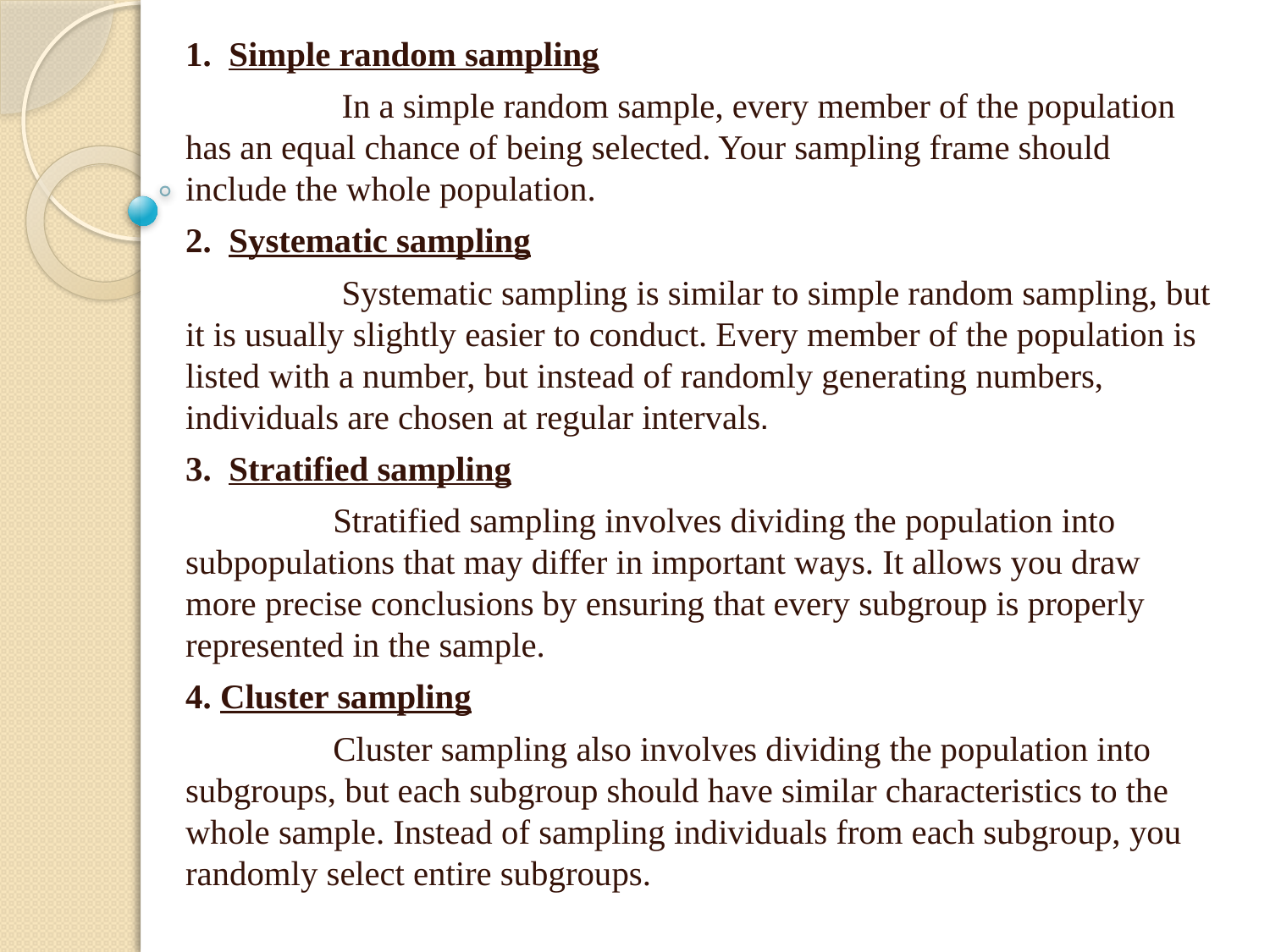

1.  Simple random sampling
                  In a simple random sample, every member of the population has an equal chance of being selected. Your sampling frame should include the whole population.
2.  Systematic sampling
                  Systematic sampling is similar to simple random sampling, but it is usually slightly easier to conduct. Every member of the population is listed with a number, but instead of randomly generating numbers, individuals are chosen at regular intervals.
3.  Stratified sampling
                 Stratified sampling involves dividing the population into subpopulations that may differ in important ways. It allows you draw more precise conclusions by ensuring that every subgroup is properly represented in the sample.
4. Cluster sampling
                 Cluster sampling also involves dividing the population into subgroups, but each subgroup should have similar characteristics to the whole sample. Instead of sampling individuals from each subgroup, you randomly select entire subgroups.